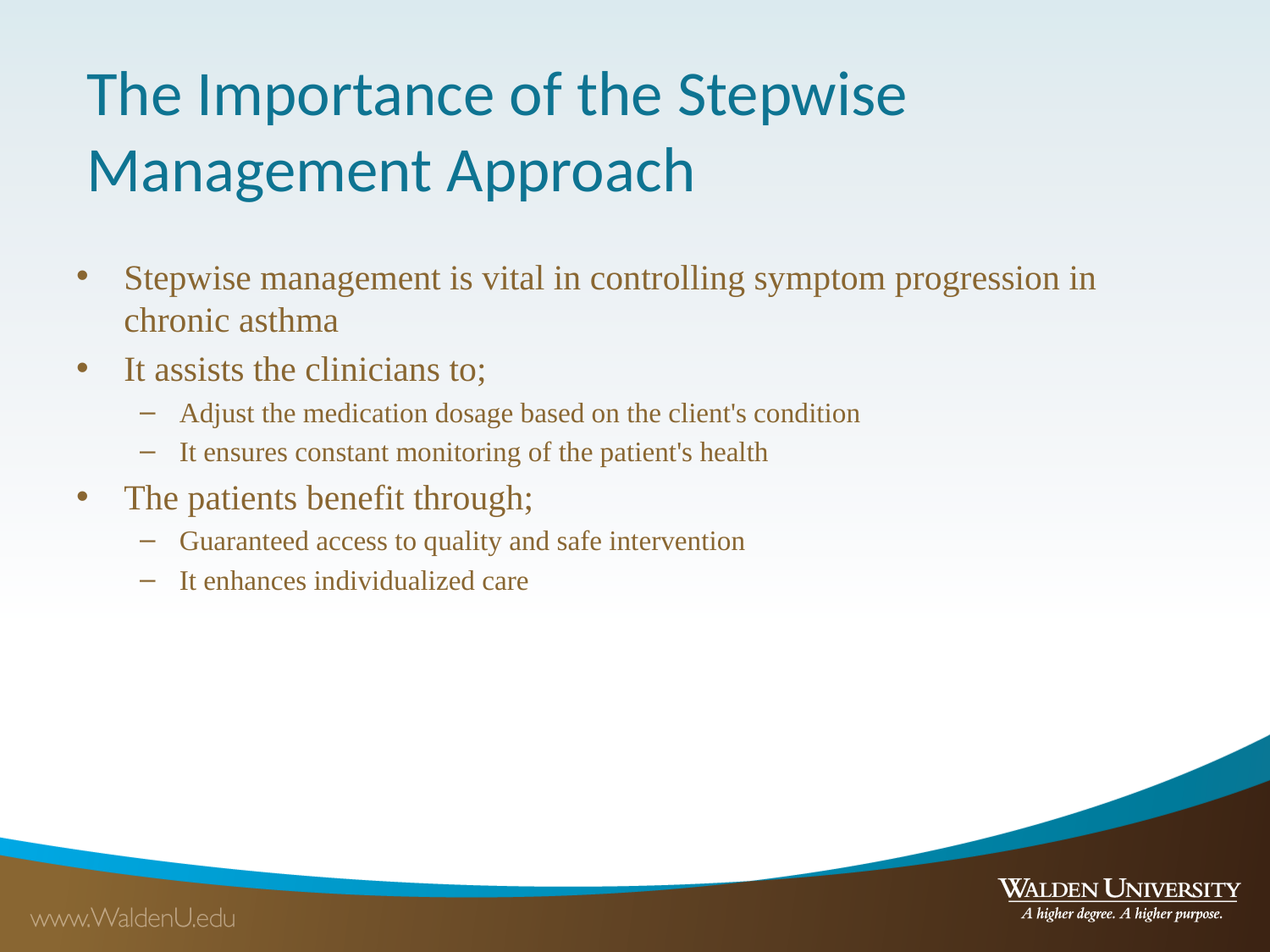

The Importance of the Stepwise Management Approach
Stepwise management is vital in controlling symptom progression in chronic asthma
It assists the clinicians to;
Adjust the medication dosage based on the client's condition
It ensures constant monitoring of the patient's health
The patients benefit through;
Guaranteed access to quality and safe intervention
It enhances individualized care